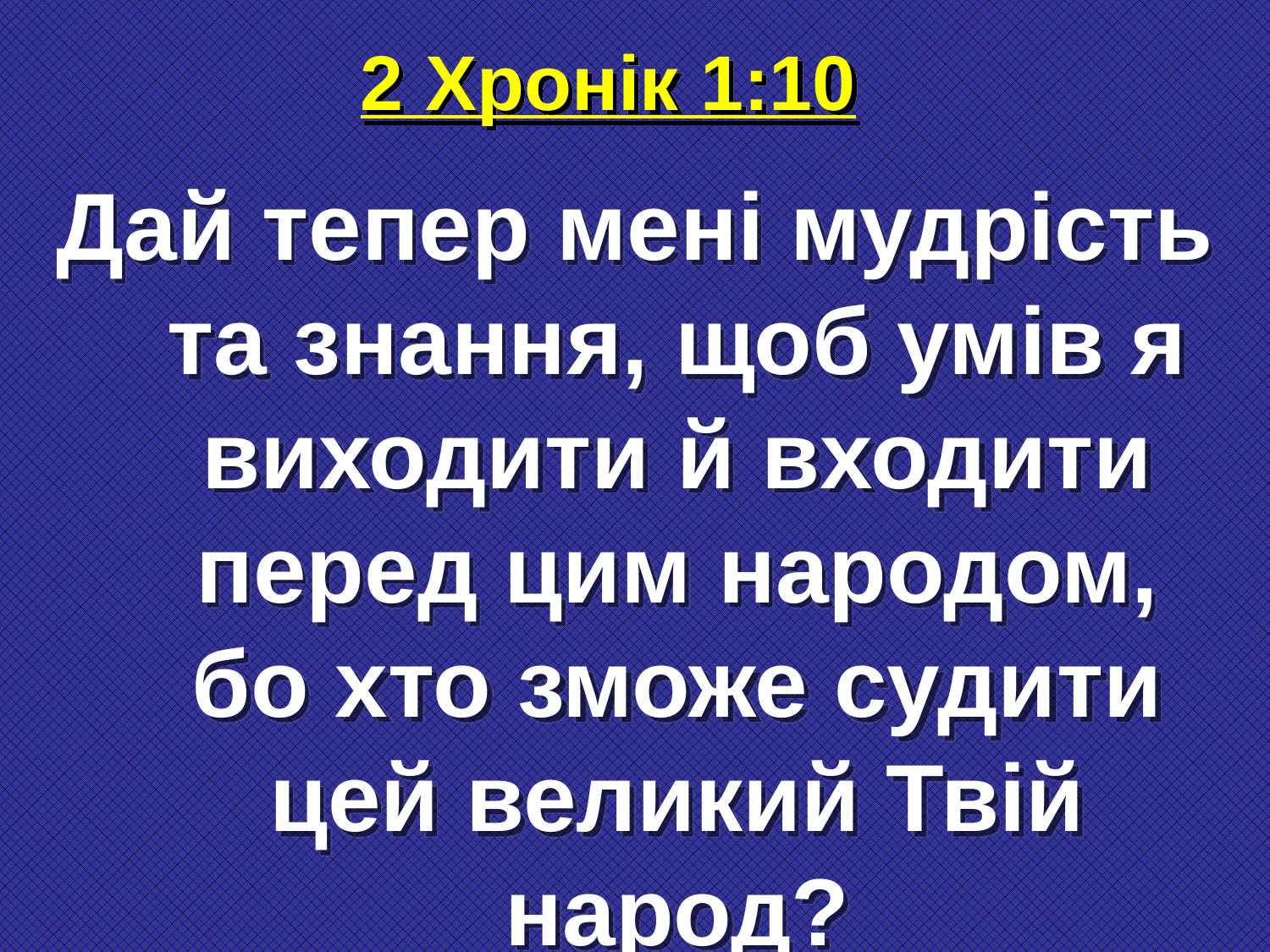

# 2 Хронік 1:10

Дай тепер мені мудрість та знання, щоб умів я виходити й входити перед цим народом, бо хто зможе судити цей великий Твій народ?